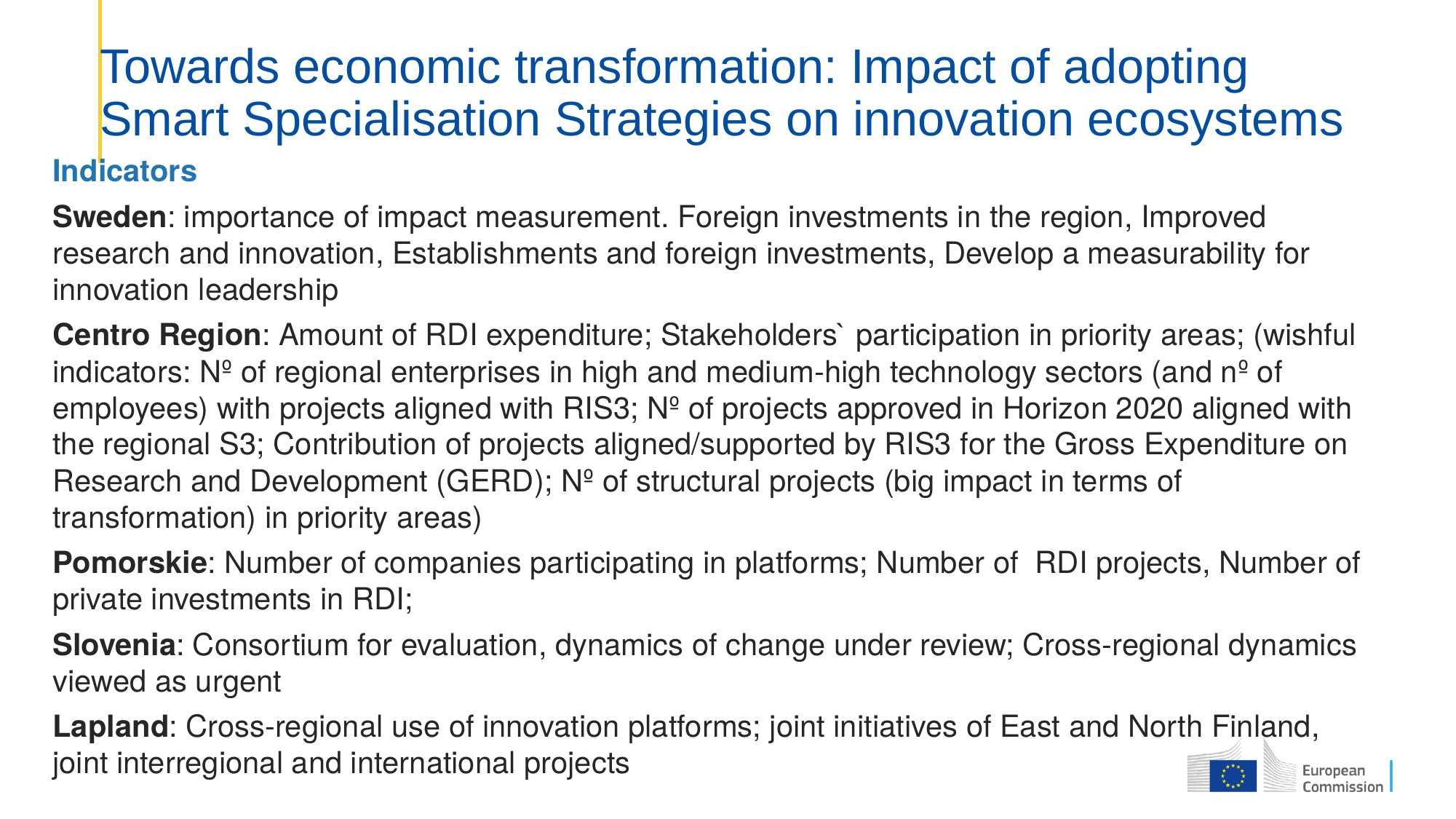

# Towards economic transformation: Impact of adopting Smart Specialisation Strategies on innovation ecosystems
Indicators

Sweden: importance of impact measurement. Foreign investments in the region, Improved research and innovation, Establishments and foreign investments, Develop a measurability for innovation leadership

Centro Region: Amount of RDI expenditure; Stakeholders` participation in priority areas; (wishful indicators: Nº of regional enterprises in high and medium-high technology sectors (and nº of employees) with projects aligned with RIS3; Nº of projects approved in Horizon 2020 aligned with the regional S3; Contribution of projects aligned/supported by RIS3 for the Gross Expenditure on Research and Development (GERD); Nº of structural projects (big impact in terms of transformation) in priority areas)

Pomorskie: Number of companies participating in platforms; Number of  RDI projects, Number of private investments in RDI;

Slovenia: Consortium for evaluation, dynamics of change under review; Cross-regional dynamics viewed as urgent

Lapland: Cross-regional use of innovation platforms; joint initiatives of East and North Finland, joint interregional and international projects